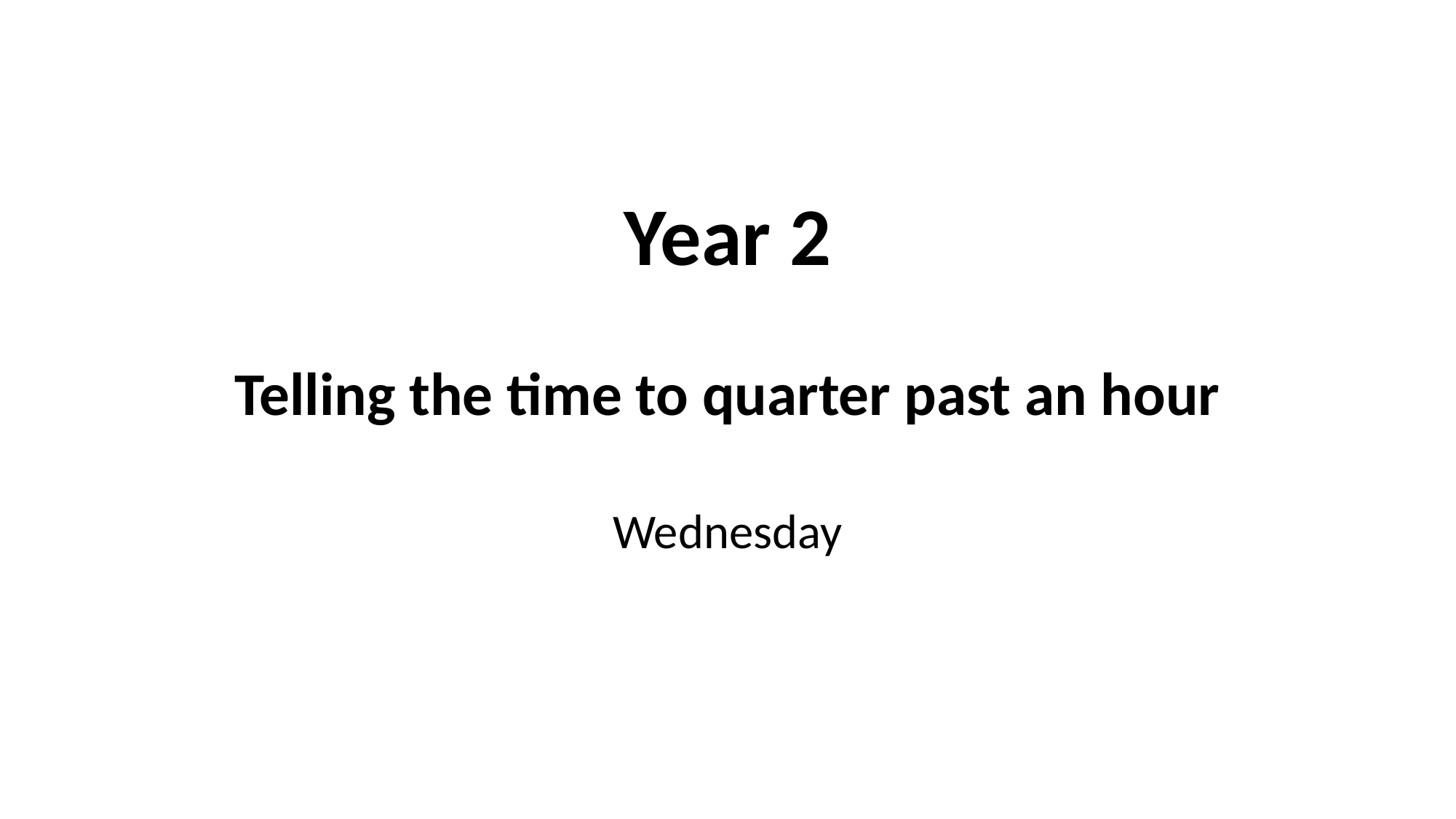

Year 2

Telling the time to quarter past an hour

Wednesday